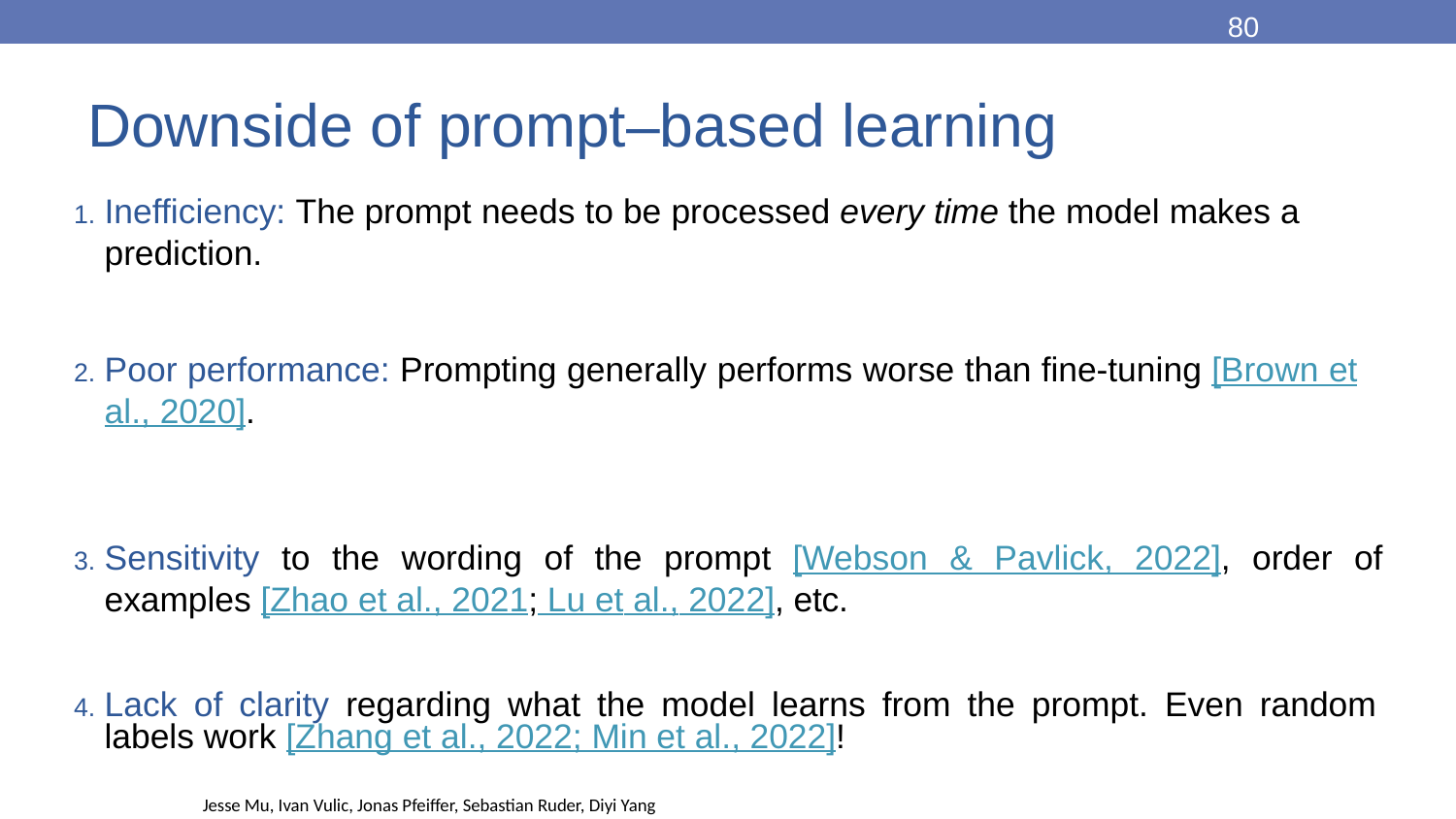

80
# Downside of prompt–based learning
Inefficiency: The prompt needs to be processed every time the model makes a prediction.

Poor performance: Prompting generally performs worse than fine-tuning [Brown et al., 2020].

Sensitivity to the wording of the prompt [Webson & Pavlick, 2022], order of examples [Zhao et al., 2021; Lu et al., 2022], etc.

Lack of clarity regarding what the model learns from the prompt. Even random labels work [Zhang et al., 2022; Min et al., 2022]!
Jesse Mu, Ivan Vulic, Jonas Pfeiffer, Sebastian Ruder, Diyi Yang